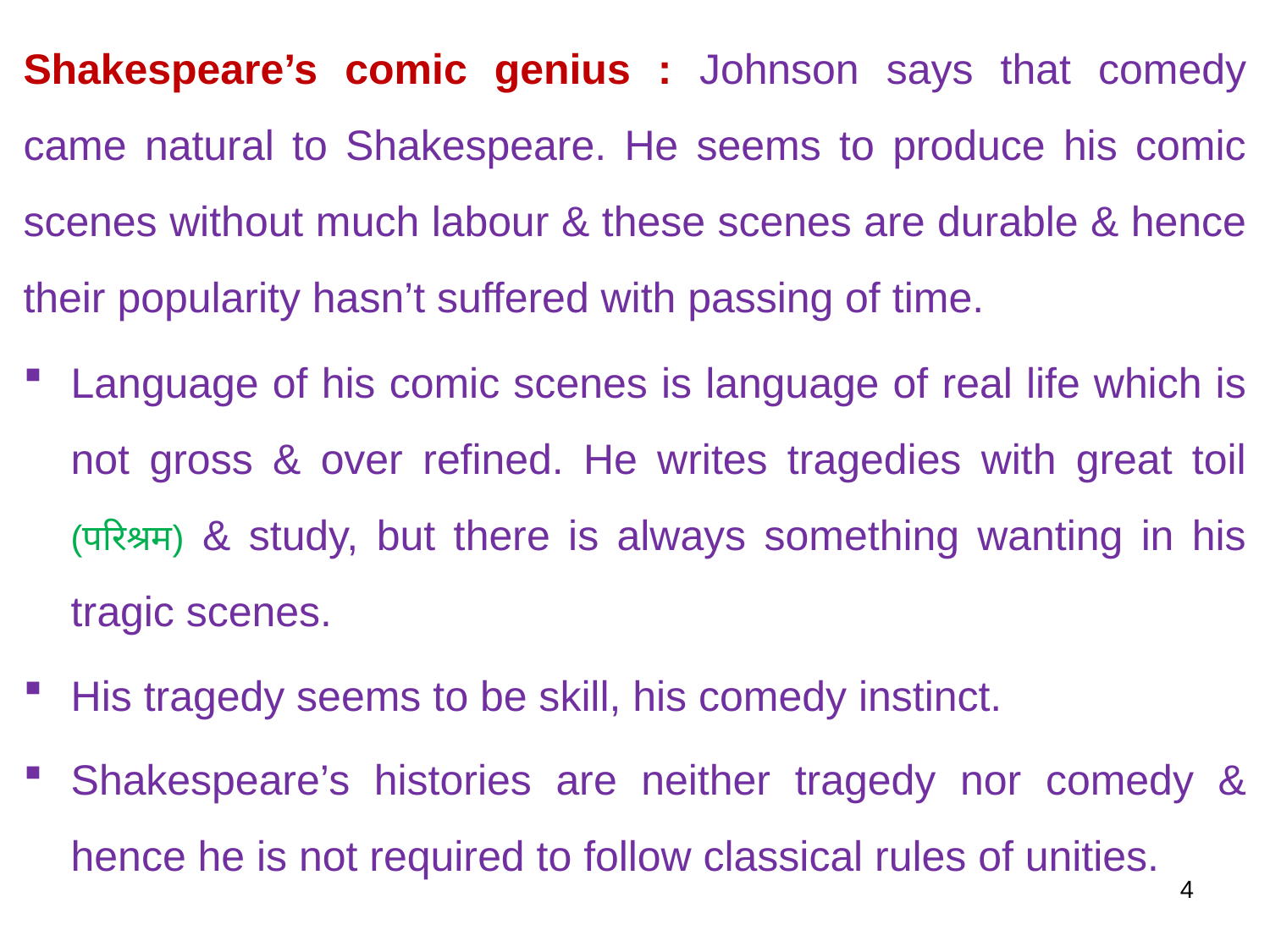

Shakespeare’s comic genius : Johnson says that comedy came natural to Shakespeare. He seems to produce his comic scenes without much labour & these scenes are durable & hence their popularity hasn’t suffered with passing of time.
Language of his comic scenes is language of real life which is not gross & over refined. He writes tragedies with great toil (परिश्रम) & study, but there is always something wanting in his tragic scenes.
His tragedy seems to be skill, his comedy instinct.
Shakespeare’s histories are neither tragedy nor comedy & hence he is not required to follow classical rules of unities.

4